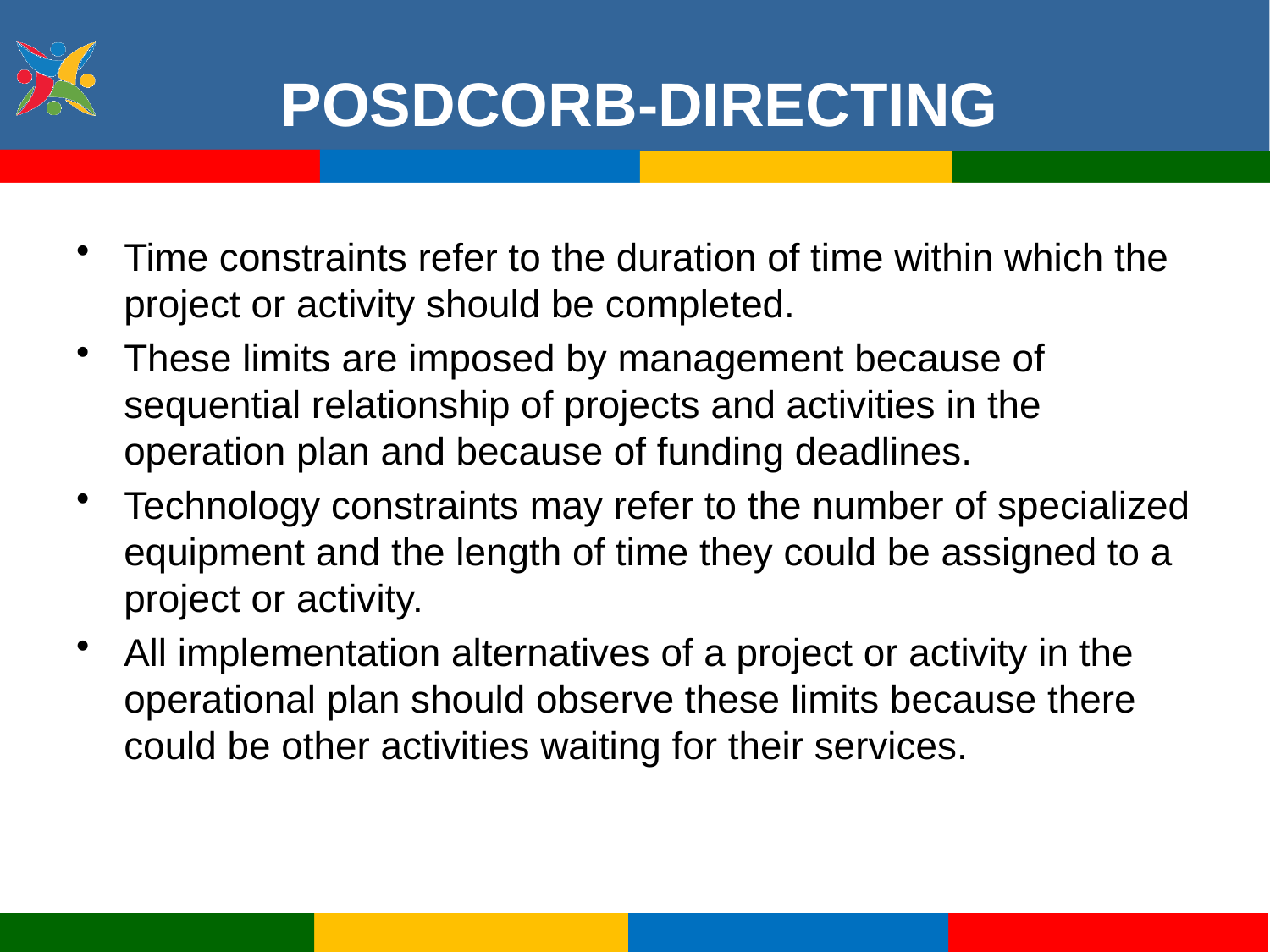

POSDCORB-DIRECTING
Time constraints refer to the duration of time within which the project or activity should be completed.
These limits are imposed by management because of sequential relationship of projects and activities in the operation plan and because of funding deadlines.
Technology constraints may refer to the number of specialized equipment and the length of time they could be assigned to a project or activity.
All implementation alternatives of a project or activity in the operational plan should observe these limits because there could be other activities waiting for their services.